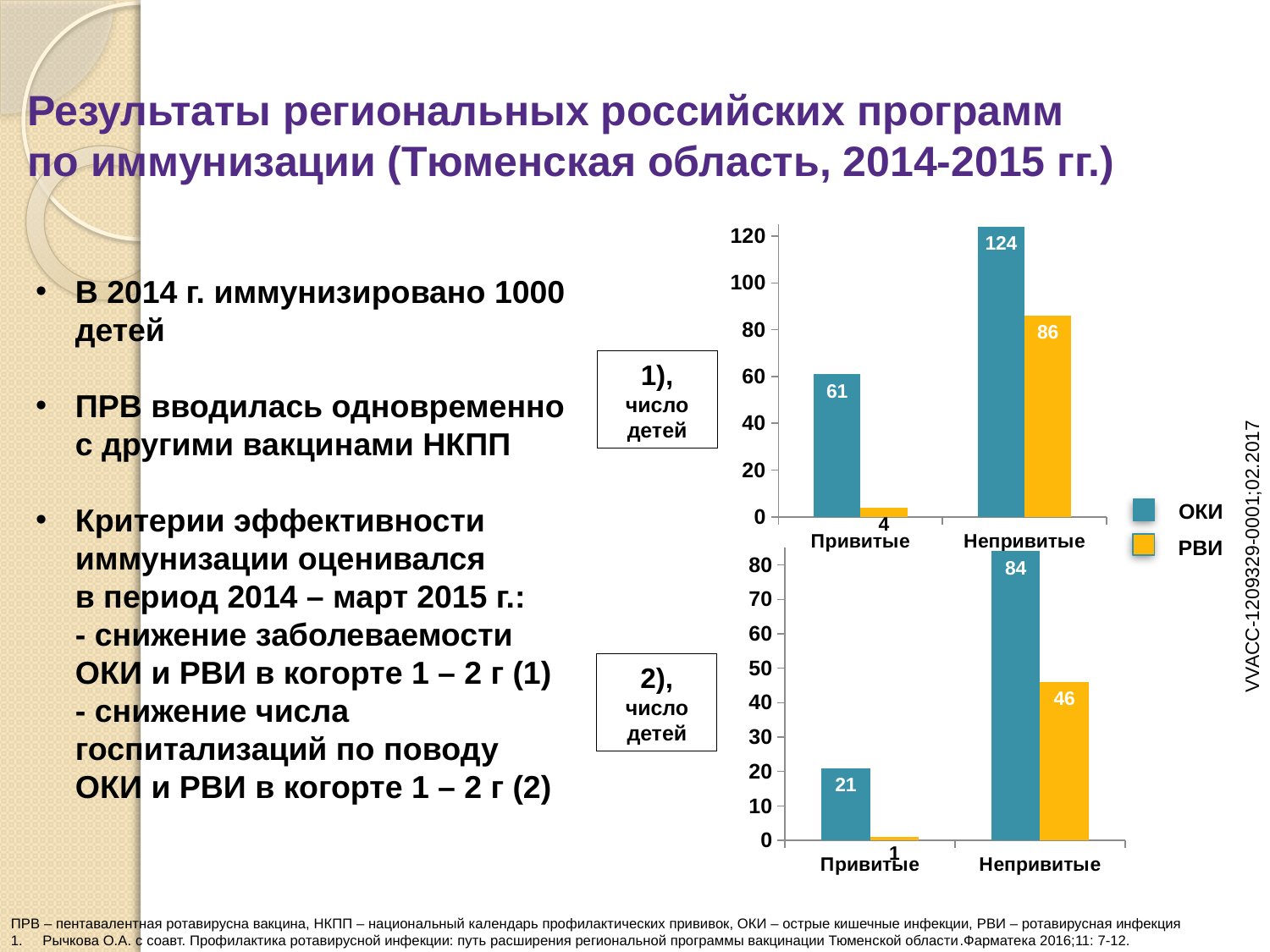

# Результаты региональных российских программ по иммунизации (Тюменская область, 2014-2015 гг.)

### Chart

| Category | Series 1 | Series 2 |
|---|---|---|
| Привитые | 61.0 | 4.0 |
| Непривитые | 124.0 | 86.0 |
В 2014 г. иммунизировано 1000 детей
ПРВ вводилась одновременно
с другими вакцинами НКПП
Критерии эффективности иммунизации оценивался
в период 2014 – март 2015 г.:
- снижение заболеваемости
ОКИ и РВИ в когорте 1 – 2 г (1)
- снижение числа
госпитализаций по поводу
ОКИ и РВИ в когорте 1 – 2 г (2)
1),
число детей
VACC-1208421-0000; 01.2017
VVACC-1209329-0001;02.2017
ОКИ

РВИ

### Chart

| Category | Series 1 | Series 2 |
|---|---|---|
| Привитые | 21.0 | 1.0 |
| Непривитые | 84.0 | 46.0 |
2),
число детей
ПРВ – пентавалентная ротавирусна вакцина, НКПП – национальный календарь профилактических прививок, ОКИ – острые кишечные инфекции, РВИ – ротавирусная инфекция
Рычкова О.А. с соавт. Профилактика ротавирусной инфекции: путь расширения региональной программы вакцинации Тюменской области.Фарматека 2016;11: 7-12.